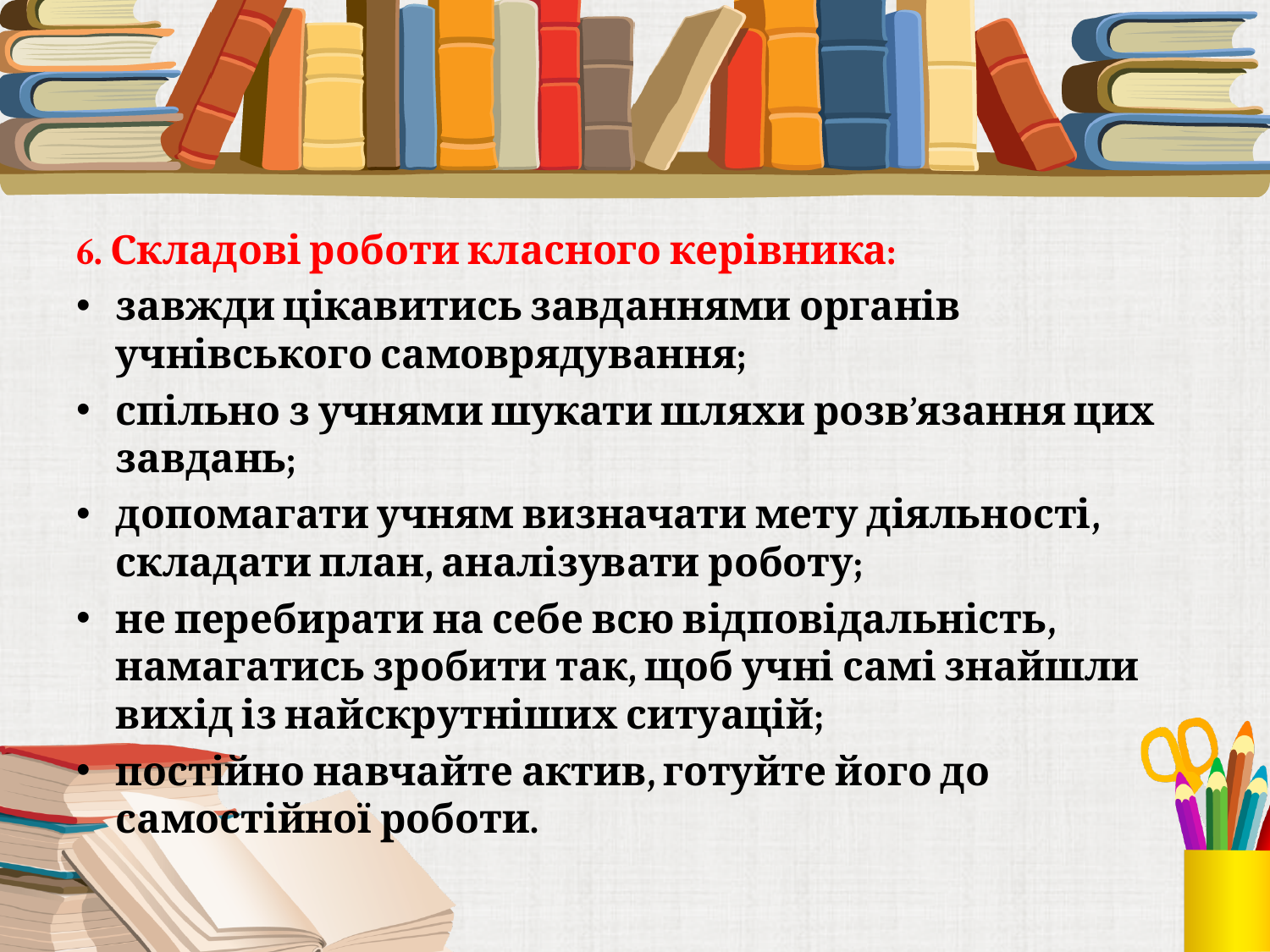

#
6. Складові роботи класного керівника:
завжди цікавитись завданнями органів учнівського самоврядування;
спільно з учнями шукати шляхи розв’язання цих завдань;
допомагати учням визначати мету діяльності, складати план, аналізувати роботу;
не перебирати на себе всю відповідальність, намагатись зробити так, щоб учні самі знайшли вихід із найскрутніших ситуацій;
постійно навчайте актив, готуйте його до самостійної роботи.